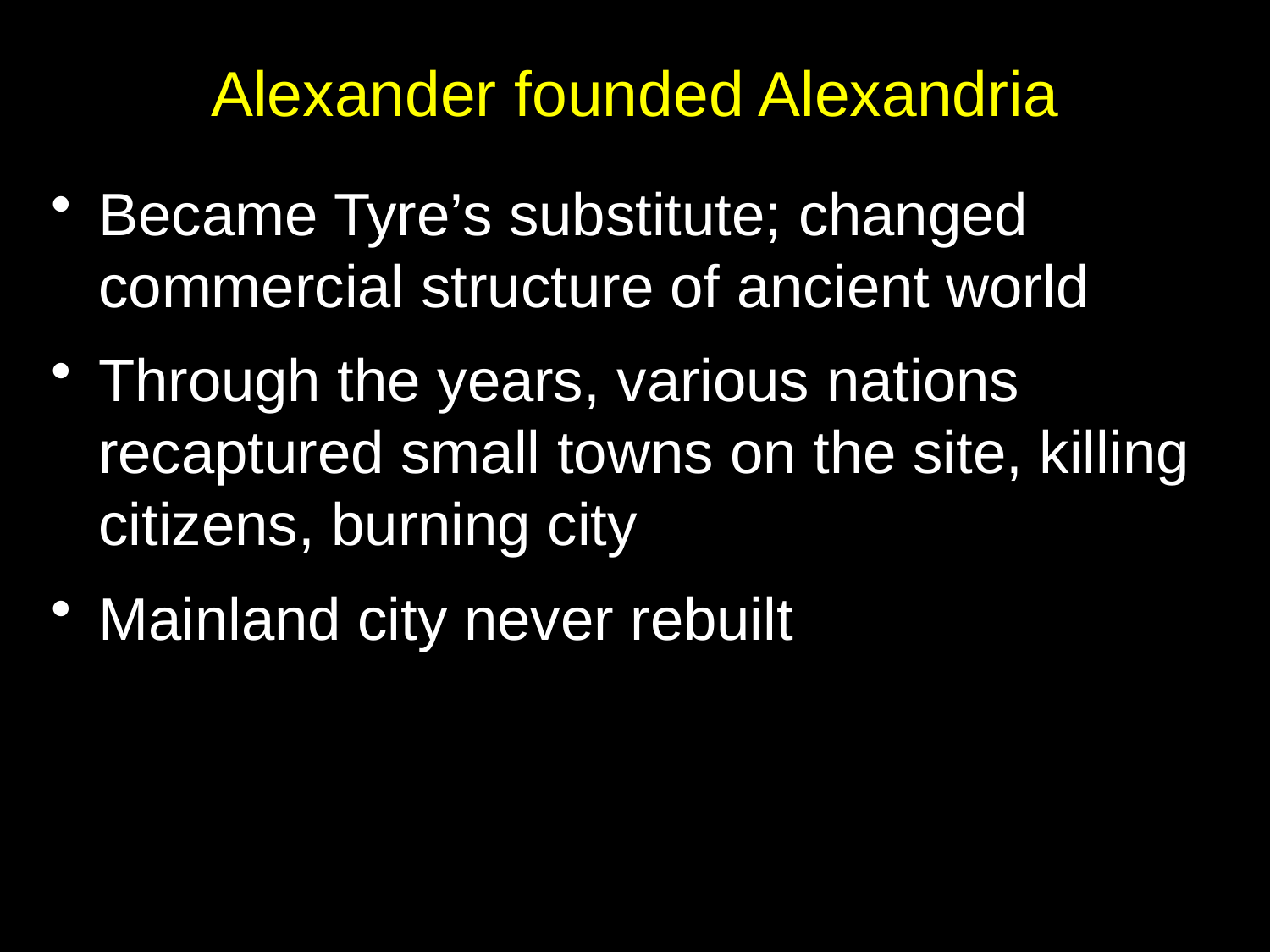

# Alexander founded Alexandria
Became Tyre’s substitute; changed commercial structure of ancient world
Through the years, various nations recaptured small towns on the site, killing citizens, burning city
Mainland city never rebuilt